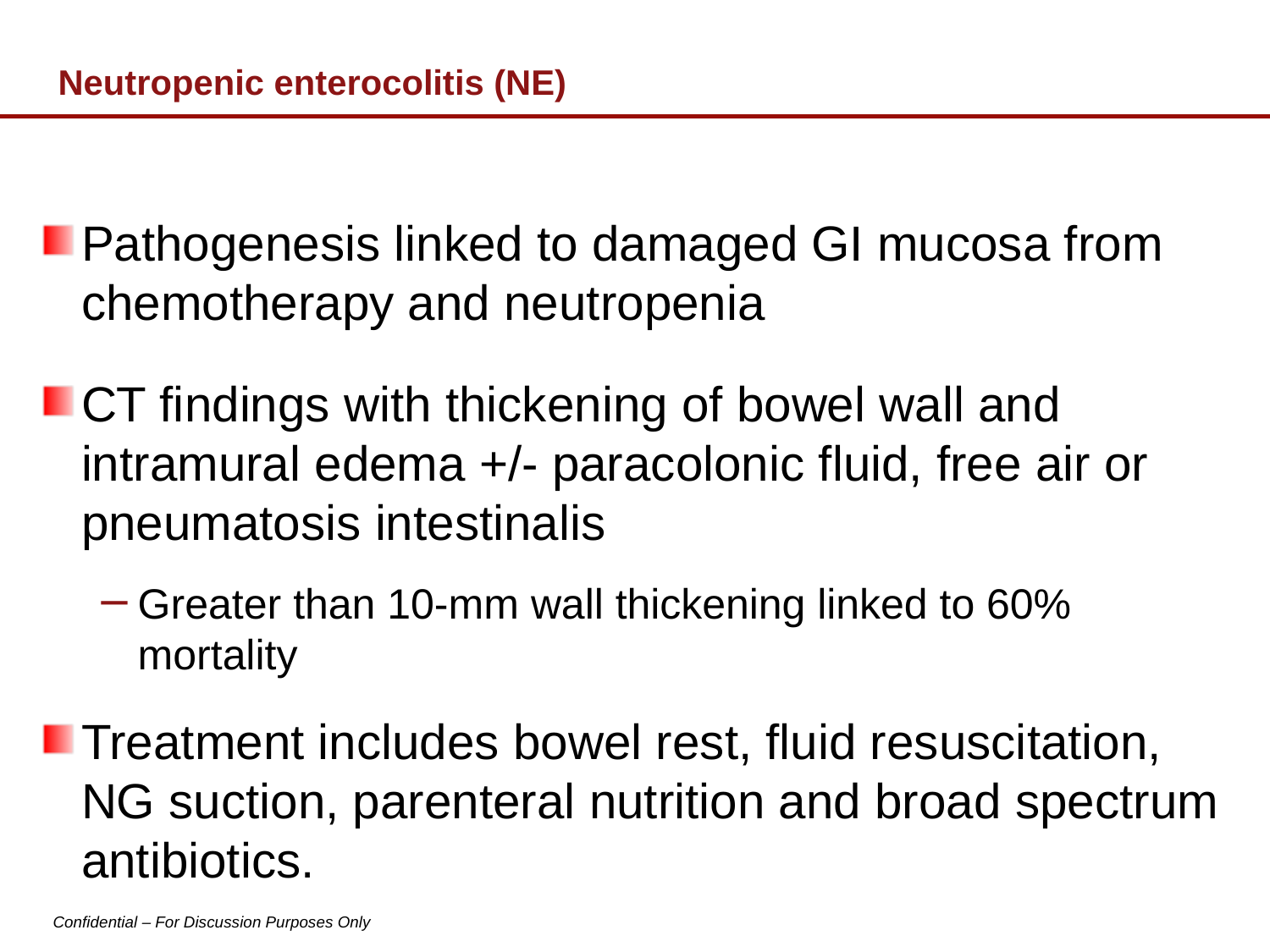

# Neutropenic enterocolitis (NE)
Pathogenesis linked to damaged GI mucosa from chemotherapy and neutropenia
CT findings with thickening of bowel wall and intramural edema +/- paracolonic fluid, free air or pneumatosis intestinalis
Greater than 10-mm wall thickening linked to 60% mortality
Treatment includes bowel rest, fluid resuscitation, NG suction, parenteral nutrition and broad spectrum antibiotics.